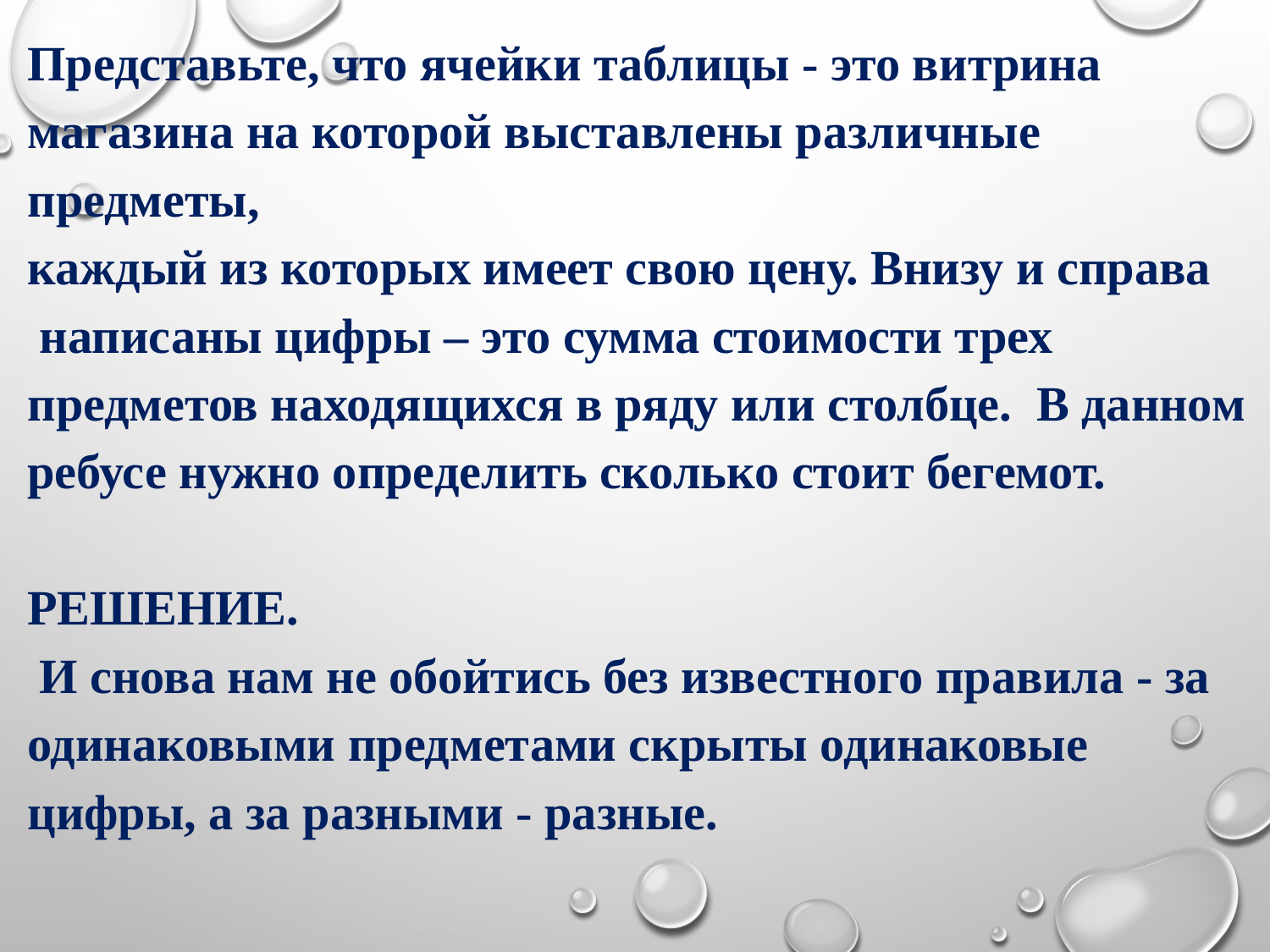

Представьте, что ячейки таблицы - это витрина магазина на которой выставлены различные предметы,
каждый из которых имеет свою цену. Внизу и справа
 написаны цифры – это сумма стоимости трех предметов находящихся в ряду или столбце.  В данном ребусе нужно определить сколько стоит бегемот.

РЕШЕНИЕ.
 И снова нам не обойтись без известного правила - за одинаковыми предметами скрыты одинаковые цифры, а за разными - разные.